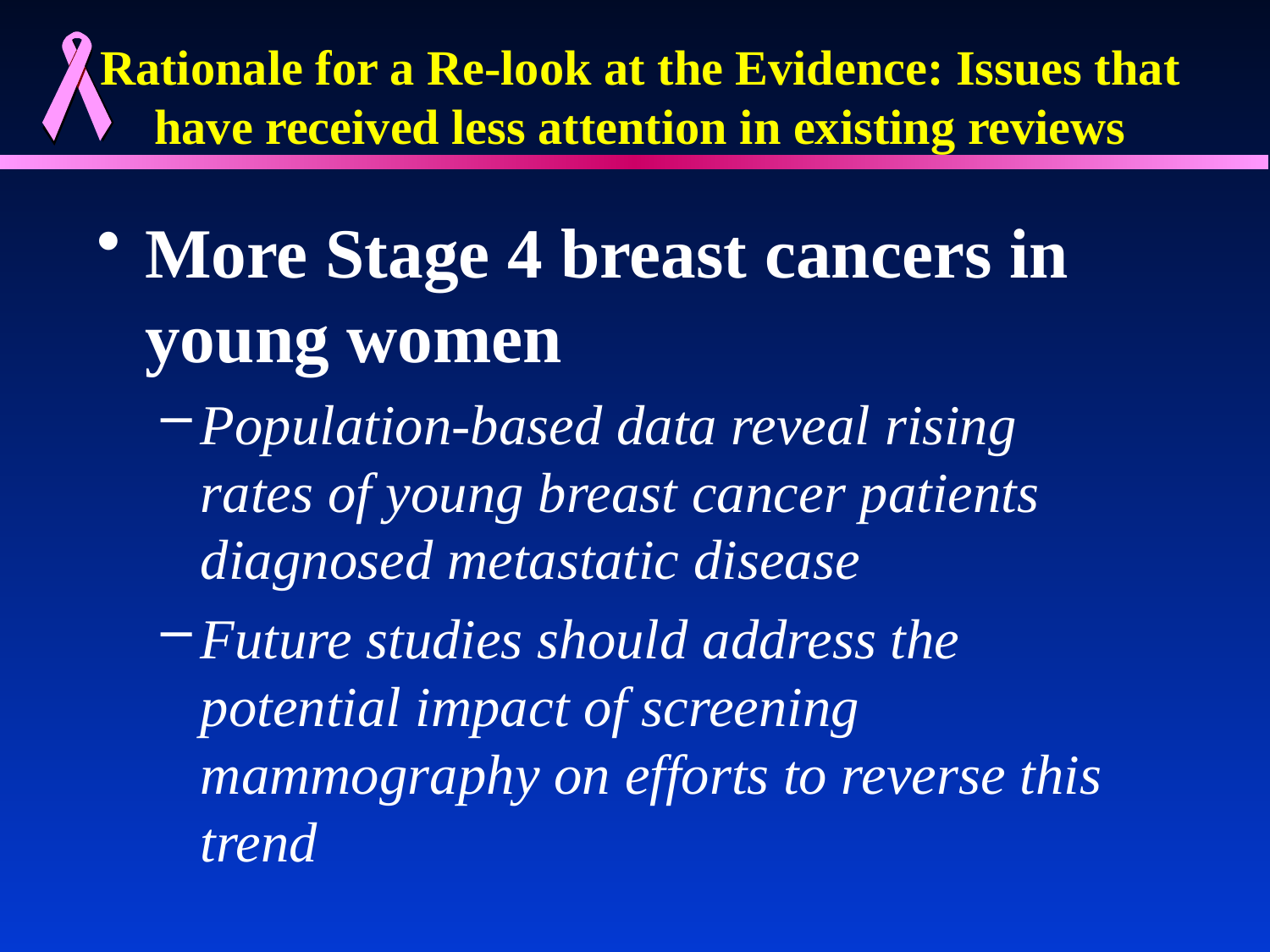

# Rationale for a Re-look at the Evidence: Issues that have received less attention in existing reviews
More Stage 4 breast cancers in young women
Population-based data reveal rising rates of young breast cancer patients diagnosed metastatic disease
Future studies should address the potential impact of screening mammography on efforts to reverse this trend